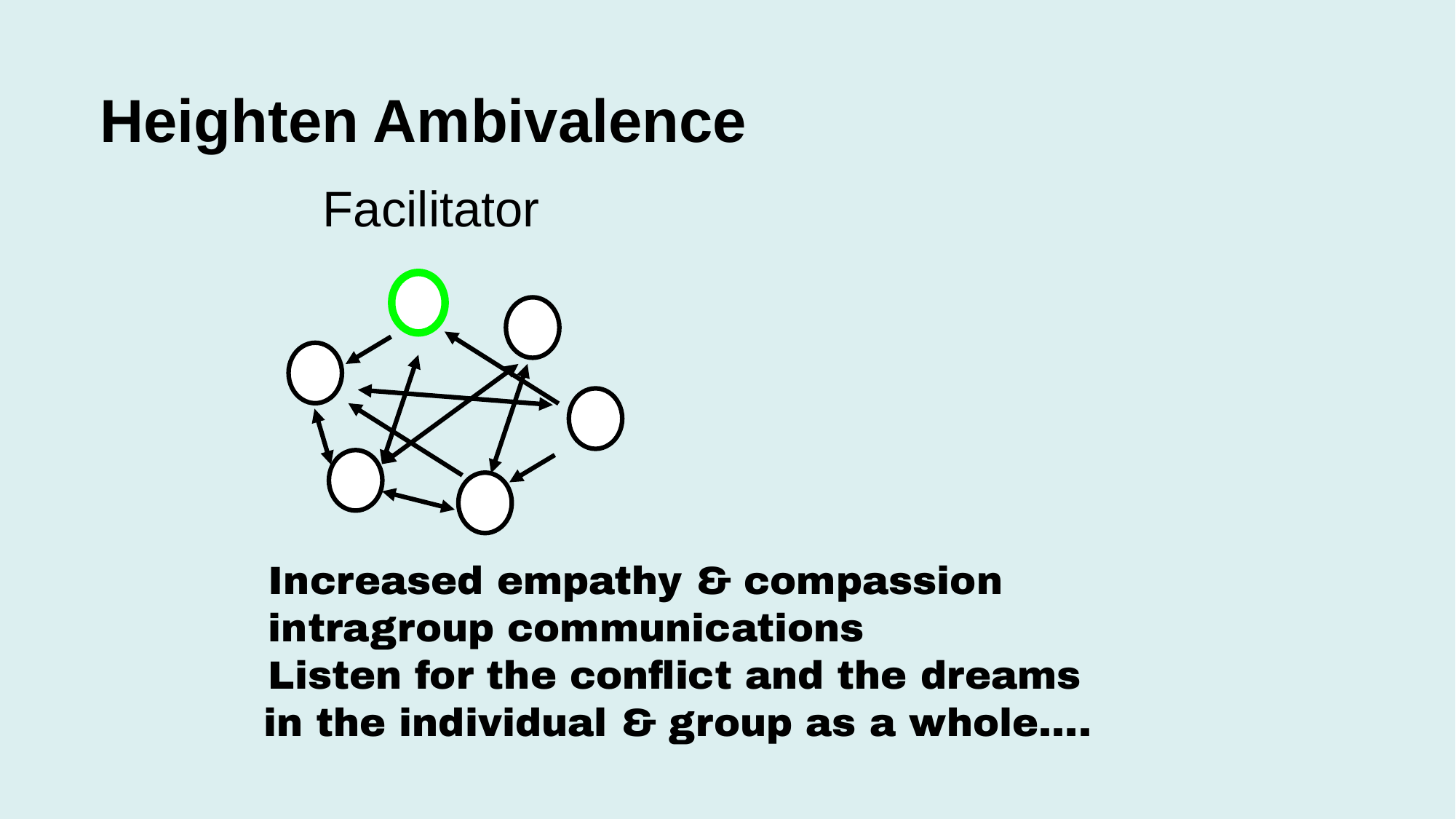

# Heighten Ambivalence
Facilitator

Increased empathy & compassion
intragroup communications
Listen for the conflict and the dreams in the individual & group as a whole….